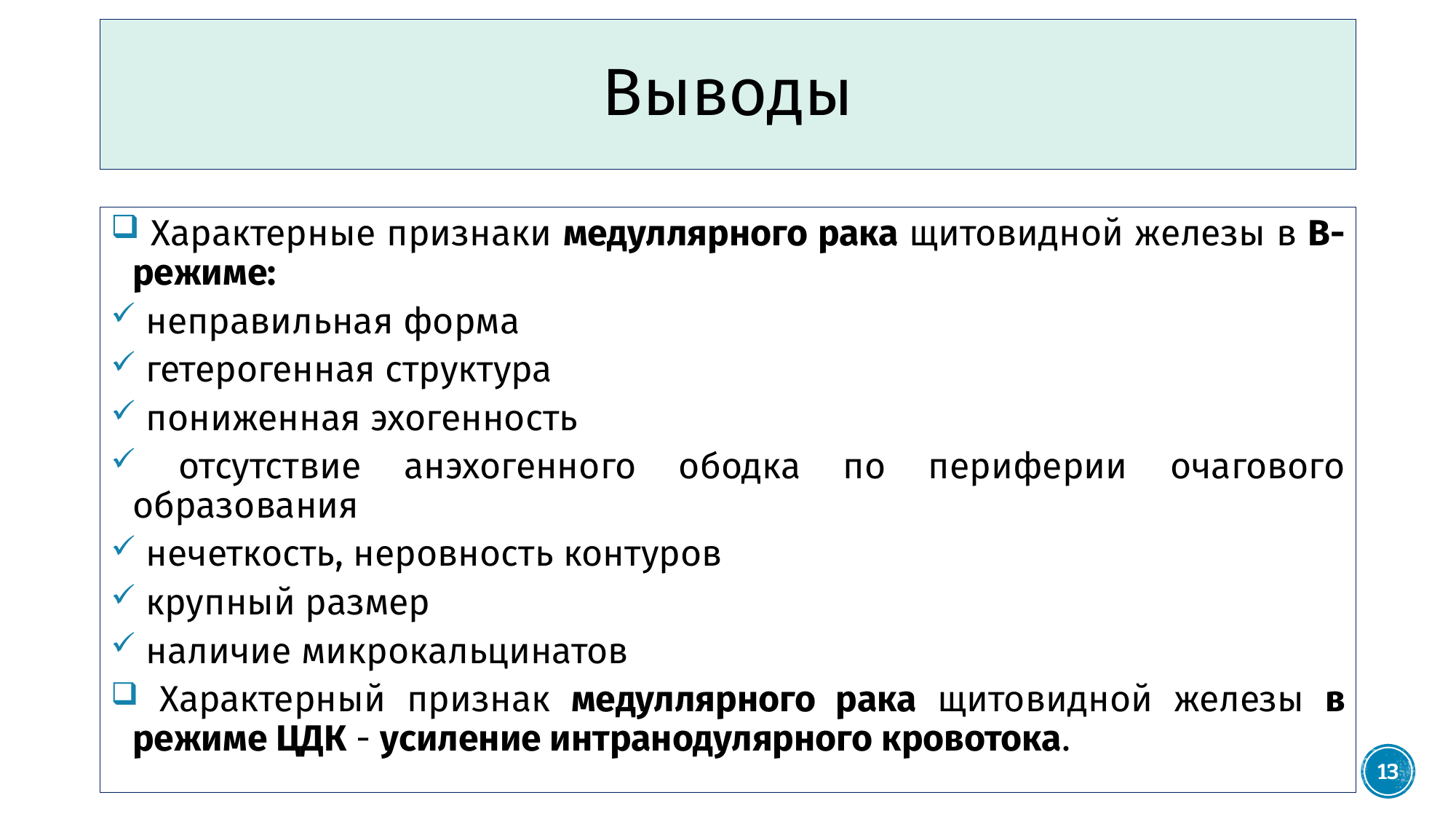

# Выводы
 Характерные признаки медуллярного рака щитовидной железы в В-режиме:
 неправильная форма
 гетерогенная структура
 пониженная эхогенность
 отсутствие анэхогенного ободка по периферии очагового образования
 нечеткость, неровность контуров
 крупный размер
 наличие микрокальцинатов
 Характерный признак медуллярного рака щитовидной железы в режиме ЦДК - усиление интранодулярного кровотока.

13